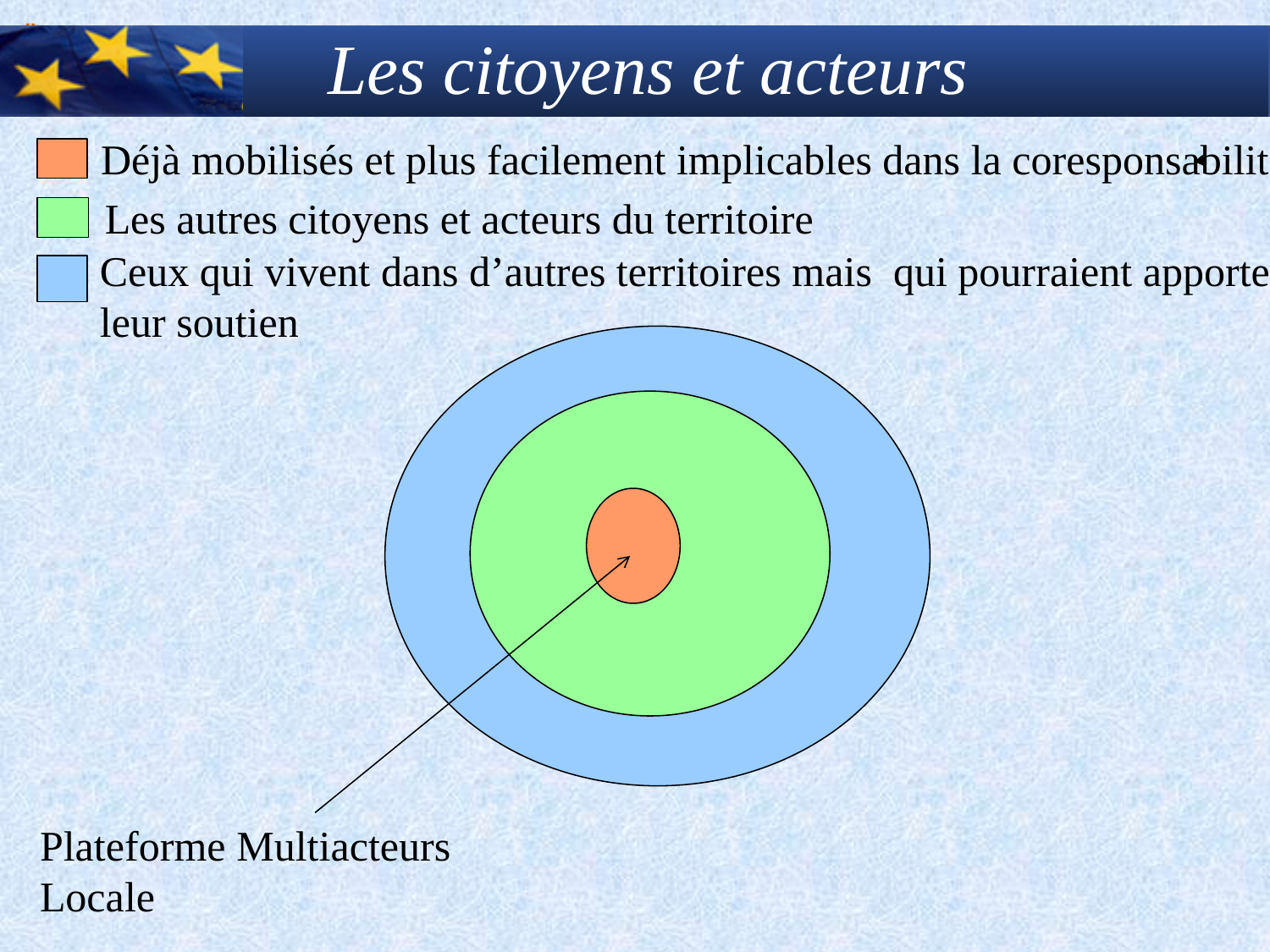

# Les citoyens et acteurs
Déjà mobilisés et plus facilement implicables dans la coresponsabilité

Les autres citoyens et acteurs du territoire

Ceux qui vivent dans d’autres territoires mais  qui pourraient apporter leur soutien

Plateforme Multiacteurs Locale